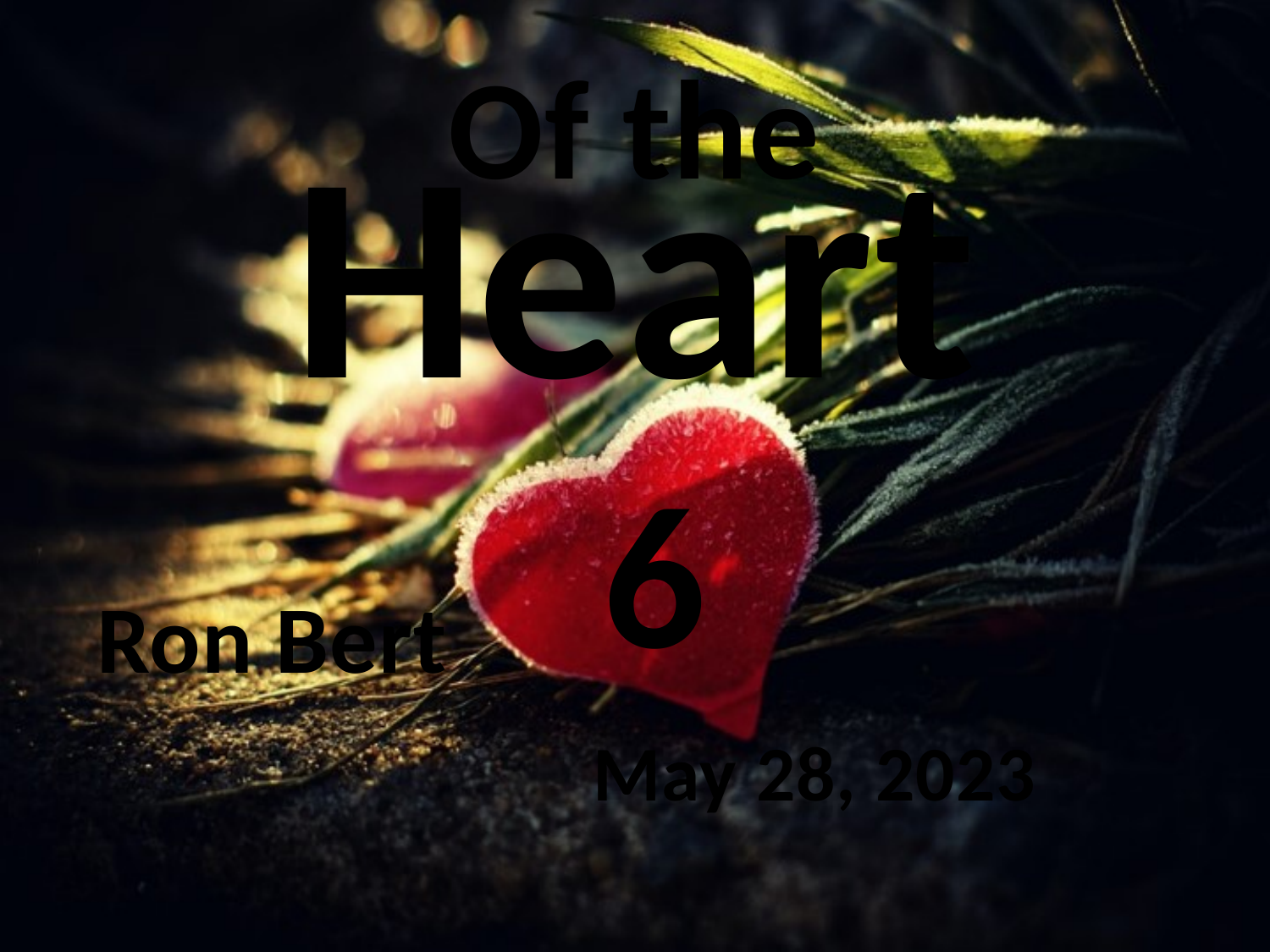

Of the Heart

6
Ron Bert
May 28, 2023